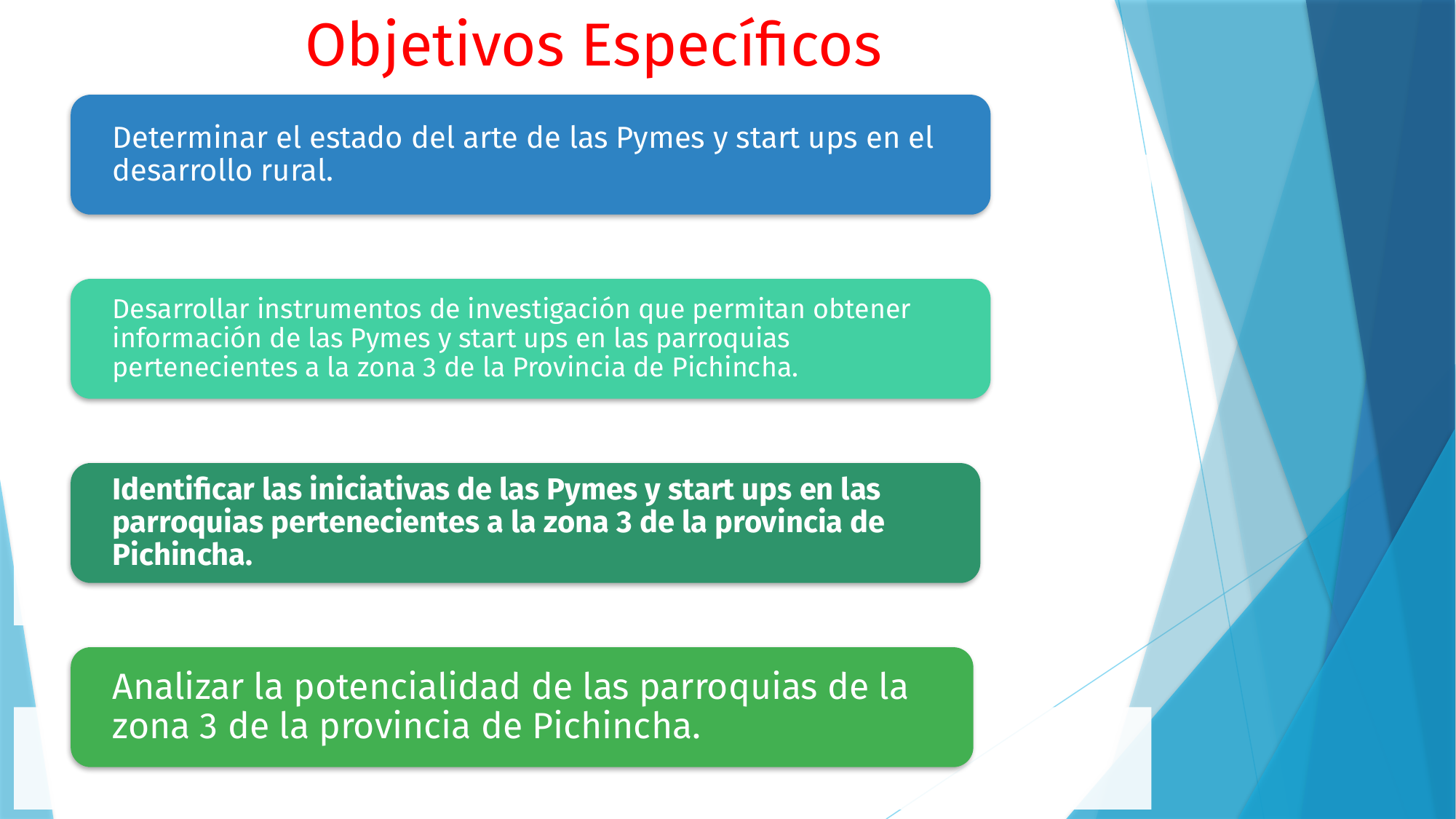

# Objetivos Específicos
Determinar el estado del arte de las Pymes y start ups en el desarrollo rural.
Desarrollar instrumentos de investigación que permitan obtener información de las Pymes y start ups en las parroquias pertenecientes a la zona 3 de la Provincia de Pichincha.
Identificar las iniciativas de las Pymes y start ups en las parroquias pertenecientes a la zona 3 de la provincia de Pichincha.
Analizar la potencialidad de las parroquias de la zona 3 de la provincia de Pichincha.